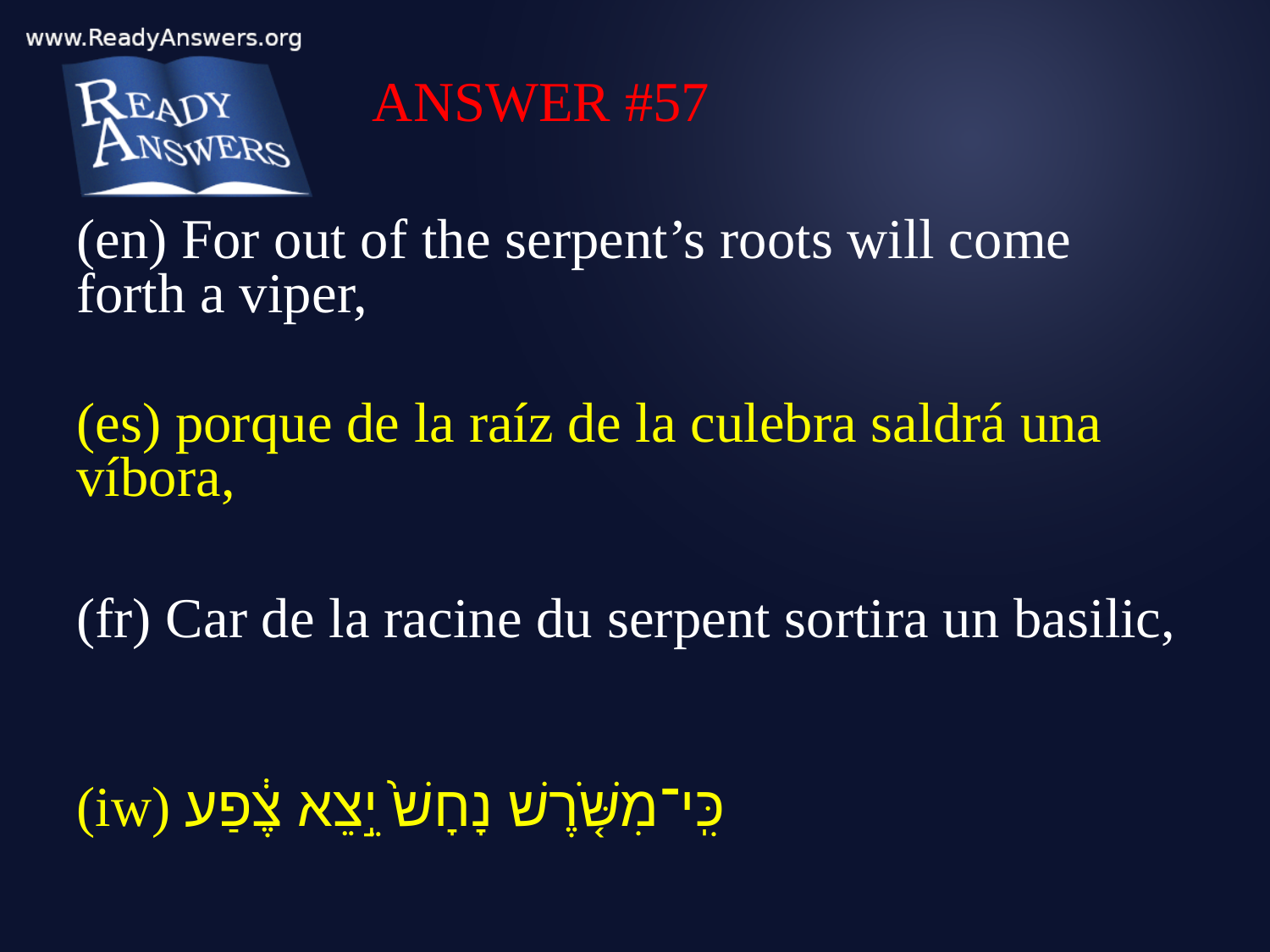

ANSWER #57
(en) For out of the serpent’s roots will come forth a viper,
(es) porque de la raíz de la culebra saldrá una víbora,
(fr) Car de la racine du serpent sortira un basilic,
(iw) כִּֽי־מִשֹּׁ֤רֶשׁ נָחָשׁ֙ יֵ֣צֵא צֶ֔פַע